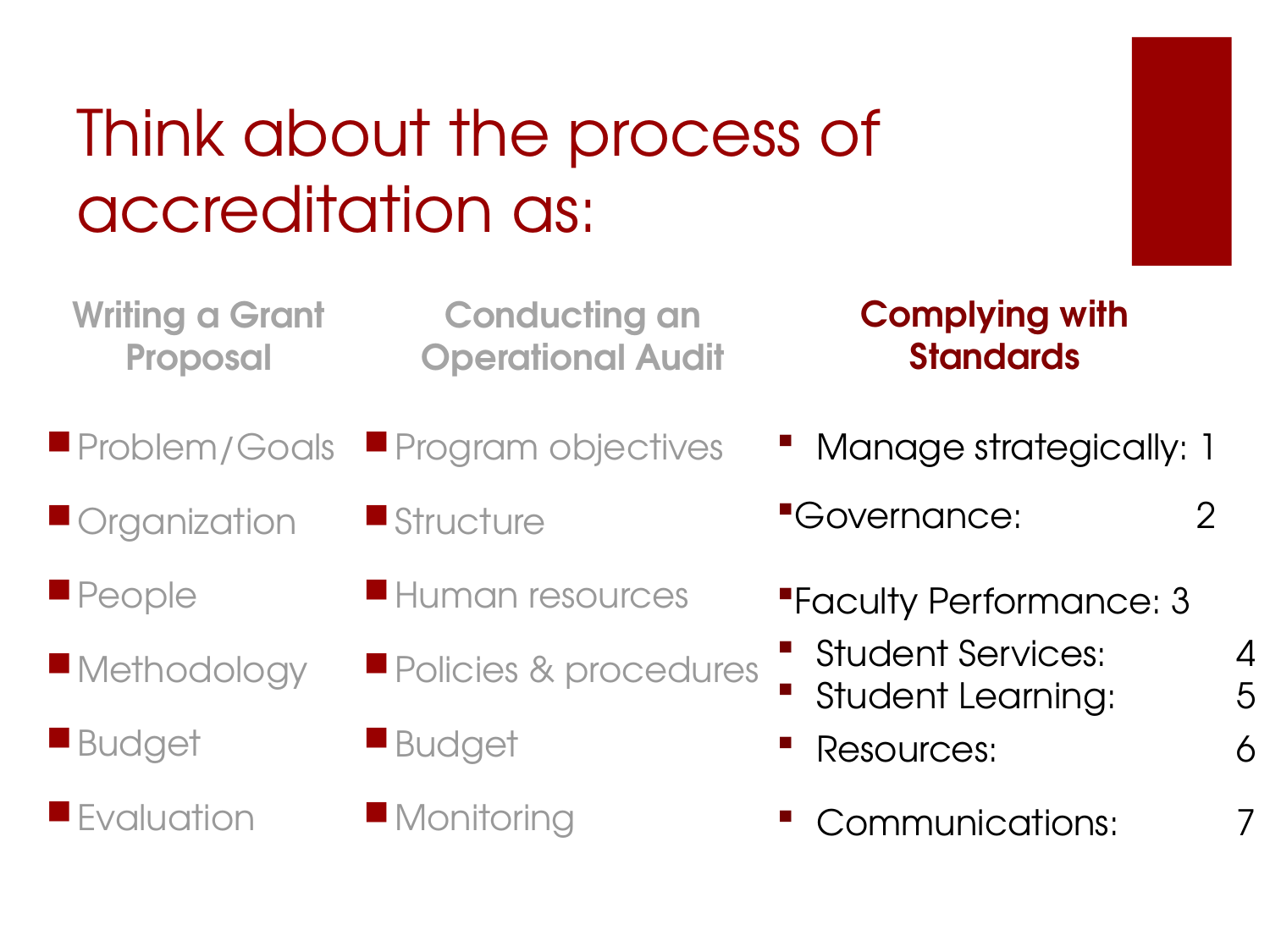

# Think about the process of accreditation as:
Writing a Grant Proposal
Conducting an Operational Audit
Complying with Standards
Problem/Goals
Organization
People
Methodology
Budget
Evaluation

Program objectives
Structure
Human resources
Policies & procedures
Budget
Monitoring

Manage strategically: 1
Governance: 	    2

Faculty Performance: 3
Student Services: 	    4
Student Learning: 	    5
Resources: 		    6
Communications: 	    7